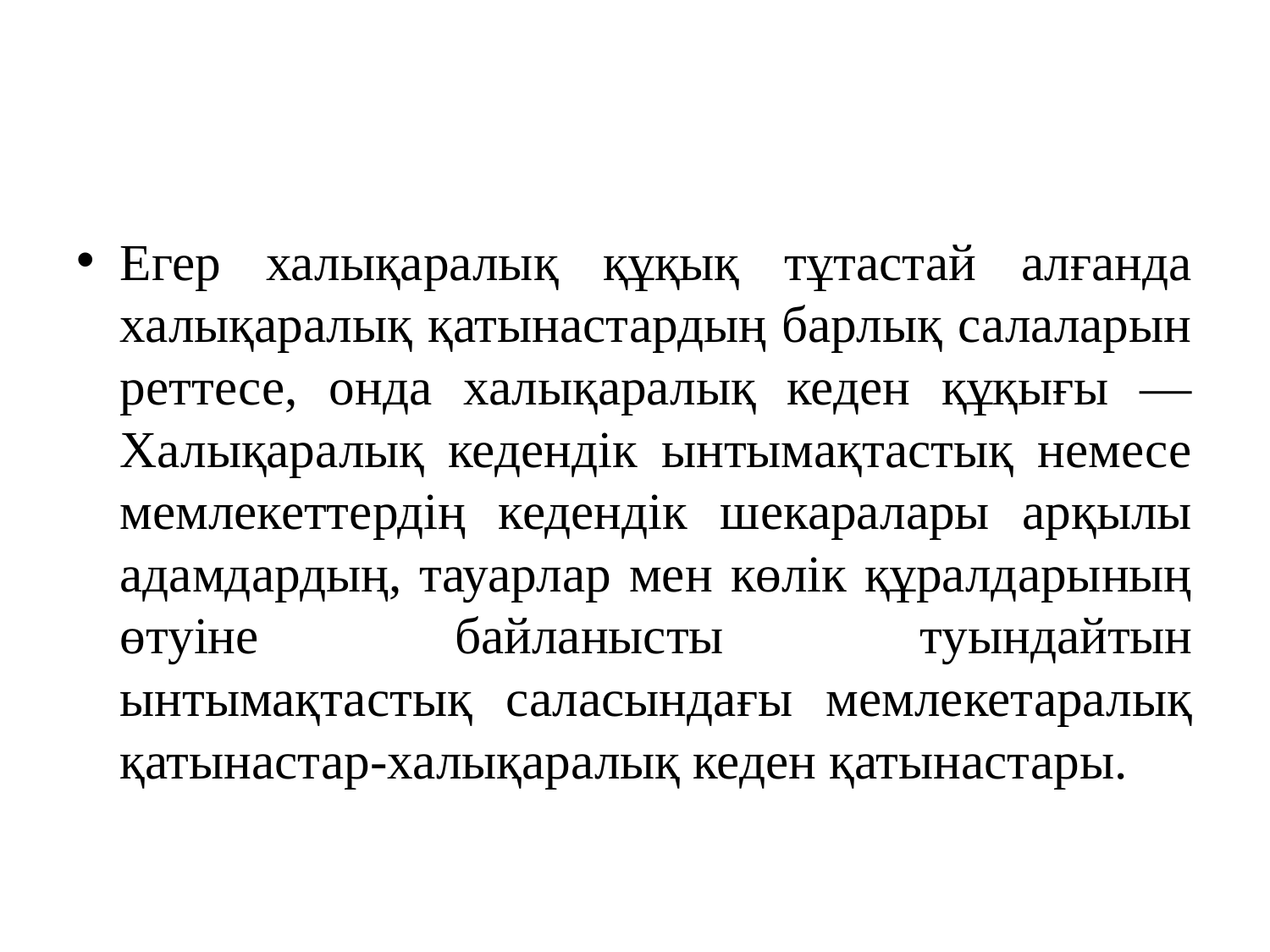

#
Егер халықаралық құқық тұтастай алғанда халықаралық қатынастардың барлық салаларын реттесе, онда халықаралық кеден құқығы — Халықаралық кедендік ынтымақтастық немесе мемлекеттердің кедендік шекаралары арқылы адамдардың, тауарлар мен көлік құралдарының өтуіне байланысты туындайтын ынтымақтастық саласындағы мемлекетаралық қатынастар-халықаралық кеден қатынастары.